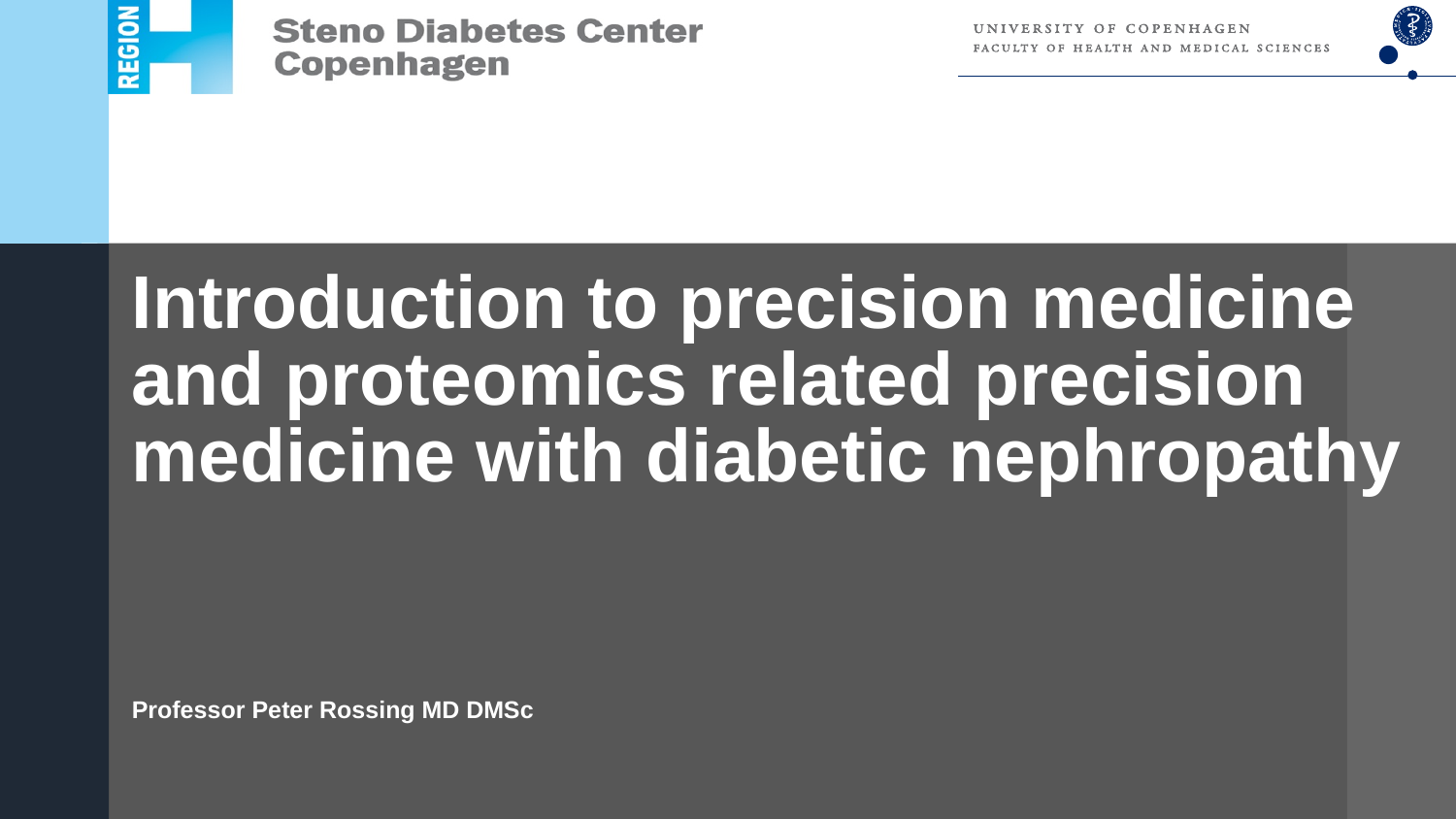

# Introduction to precision medicine and proteomics related precision medicine with diabetic nephropathy Professor Peter Rossing MD DMSc